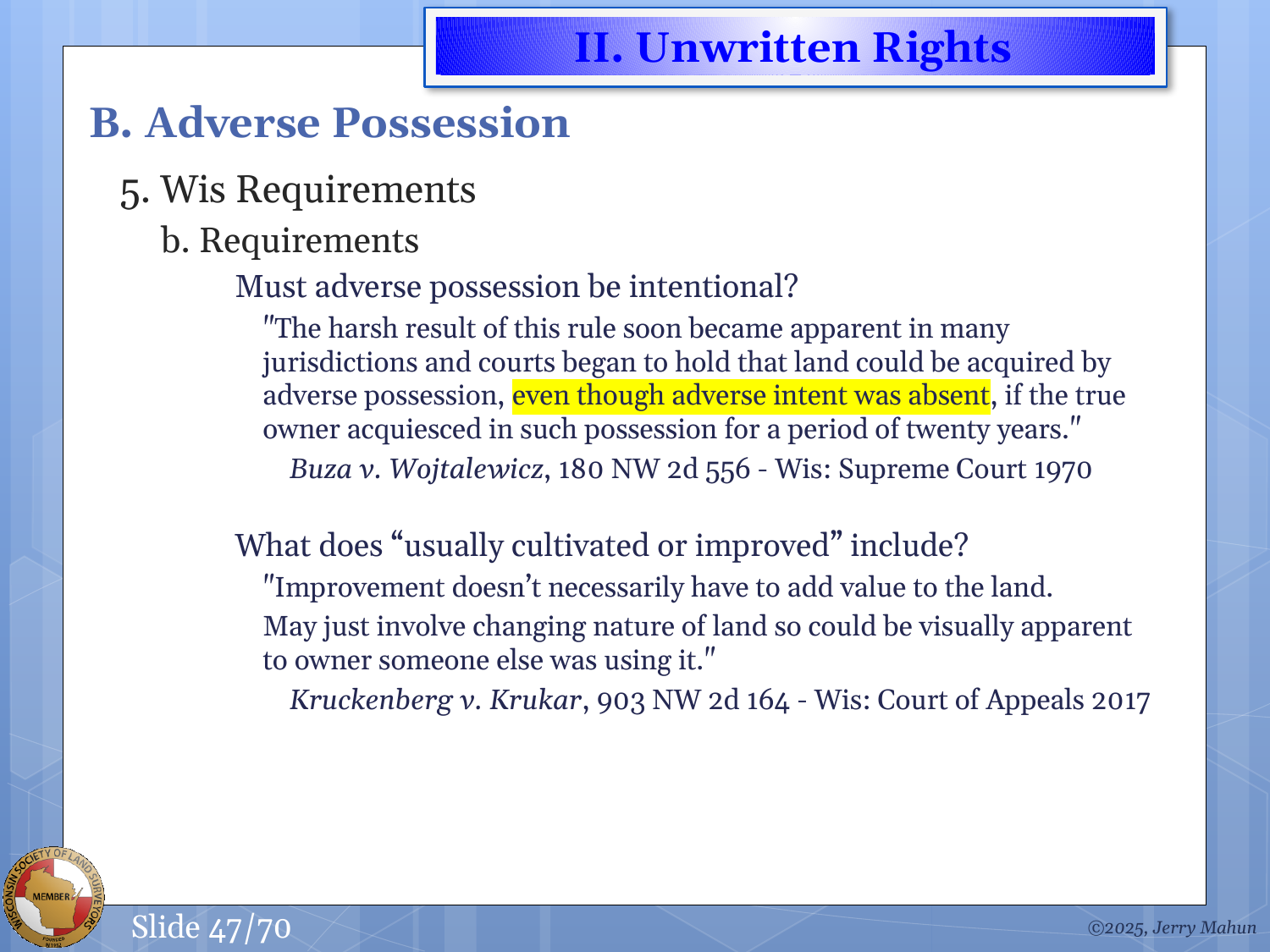

# B. Adverse Possession
5. Wis Requirements
b. Requirements
Must adverse possession be intentional?
"The harsh result of this rule soon became apparent in many jurisdictions and courts began to hold that land could be acquired by adverse possession, even though adverse intent was absent, if the true owner acquiesced in such possession for a period of twenty years."
Buza v. Wojtalewicz, 180 NW 2d 556 - Wis: Supreme Court 1970

What does “usually cultivated or improved” include?
"Improvement doesn’t necessarily have to add value to the land.
May just involve changing nature of land so could be visually apparent to owner someone else was using it."
Kruckenberg v. Krukar, 903 NW 2d 164 - Wis: Court of Appeals 2017